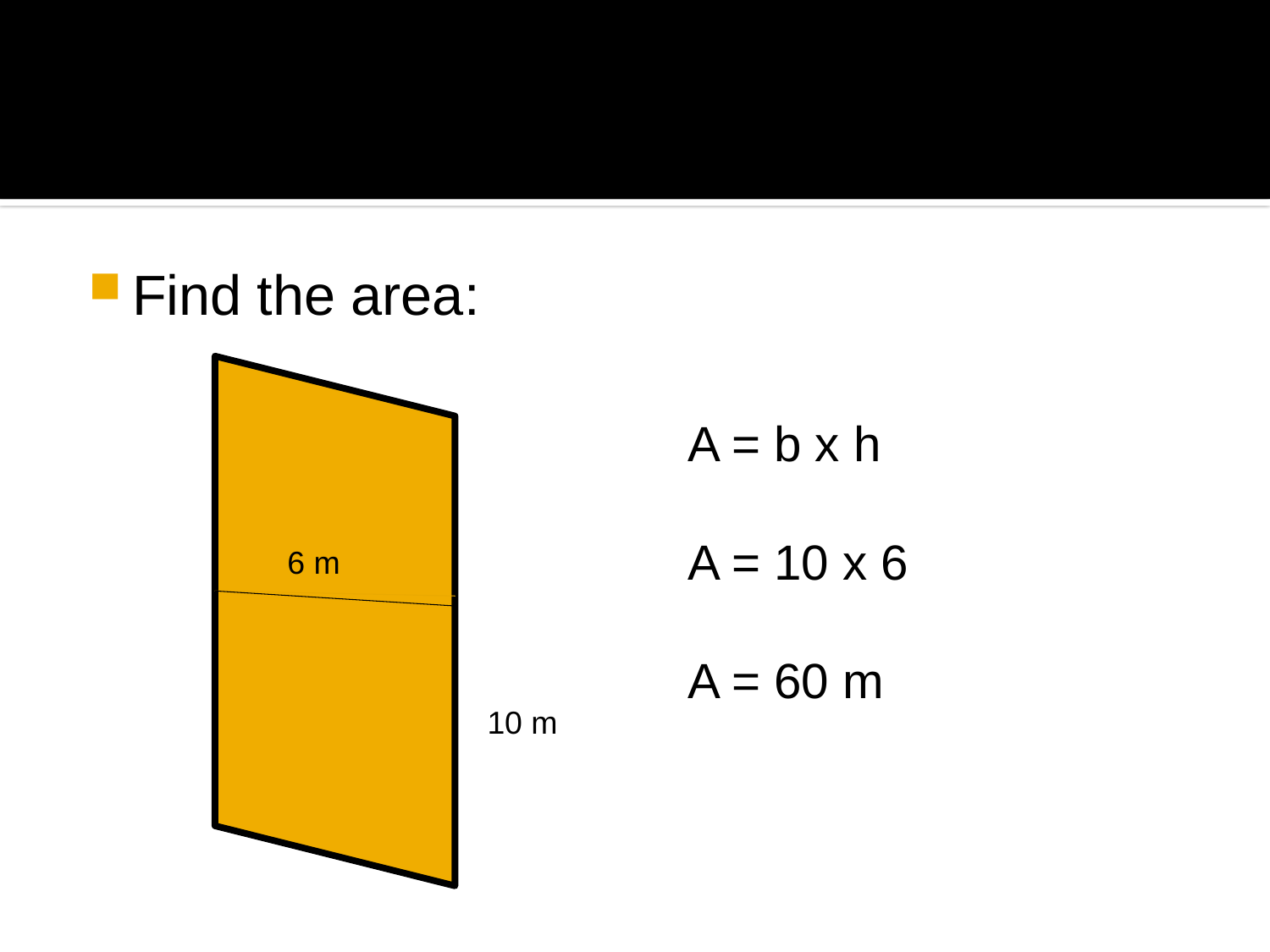

#
Find the area:

A = b x h

A = 10 x 6

A = 60 m

6 m
10 m